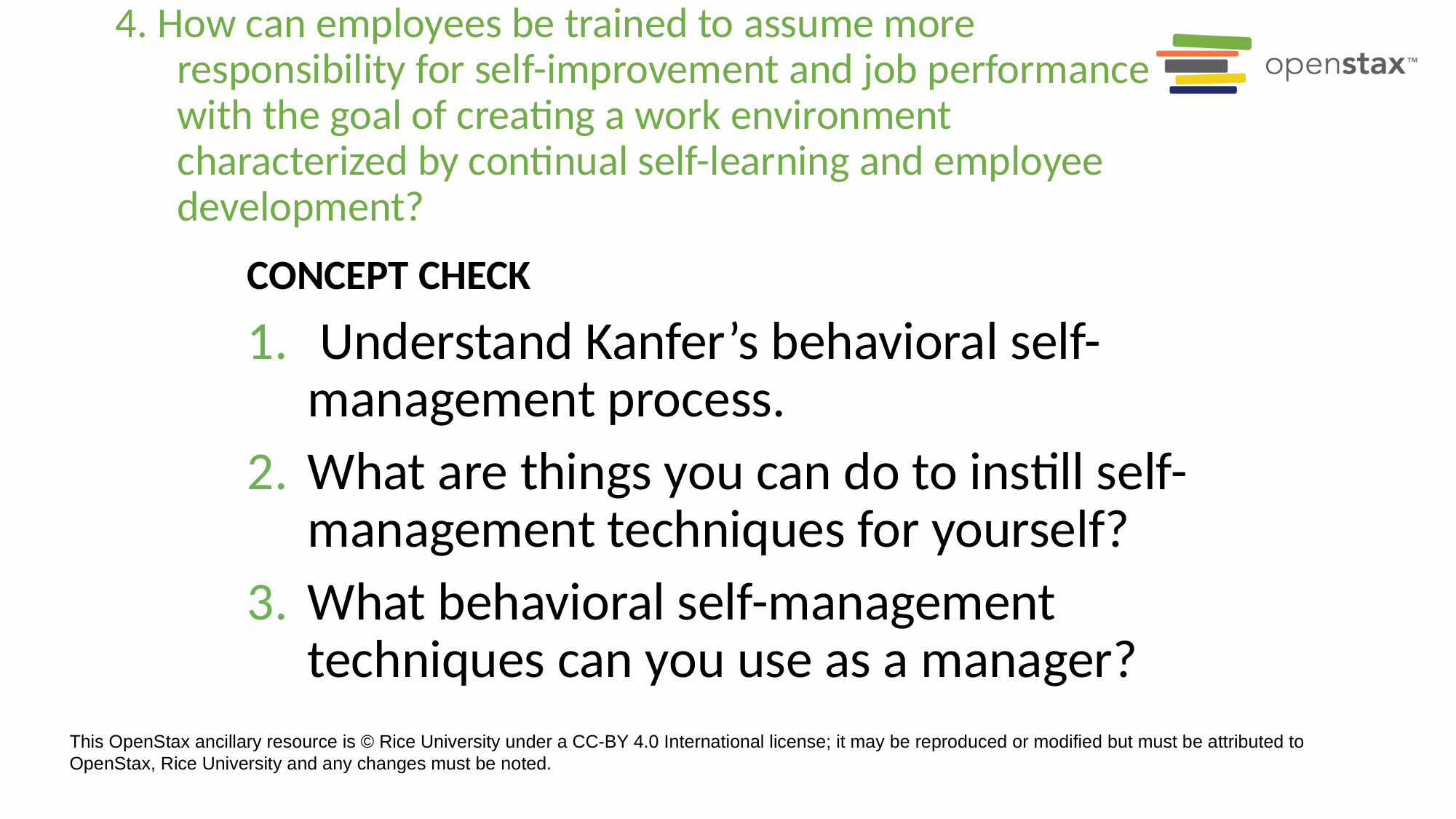

# 4. How can employees be trained to assume more responsibility for self-improvement and job performance with the goal of creating a work environment characterized by continual self-learning and employee development?
Concept Check
 Understand Kanfer’s behavioral self-management process.
What are things you can do to instill self-management techniques for yourself?
What behavioral self-management techniques can you use as a manager?
This OpenStax ancillary resource is © Rice University under a CC-BY 4.0 International license; it may be reproduced or modified but must be attributed to OpenStax, Rice University and any changes must be noted.